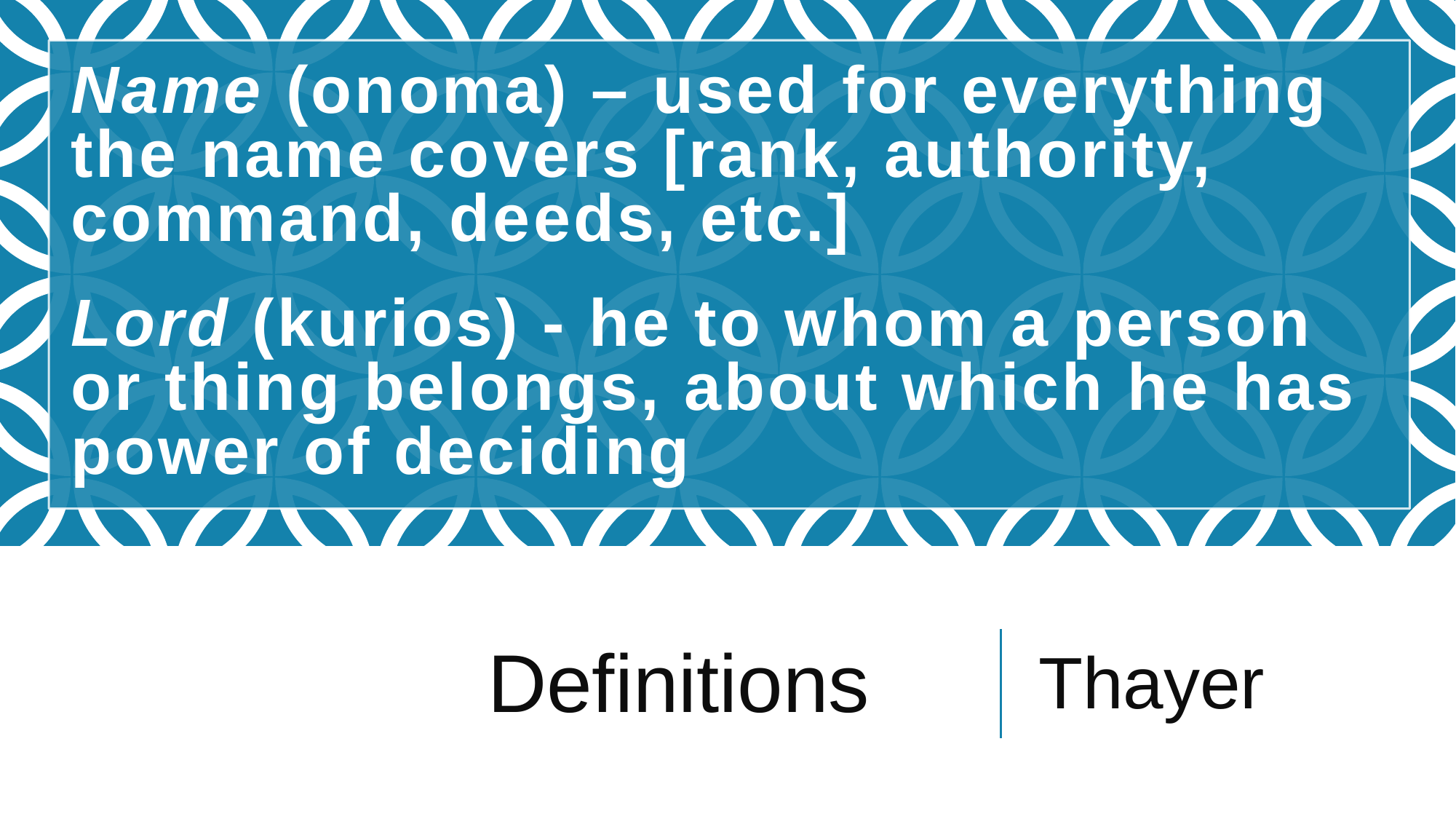

# Name (onoma) – used for everything the name covers [rank, authority, command, deeds, etc.] Lord (kurios) - he to whom a person or thing belongs, about which he has power of deciding
Definitions
Thayer